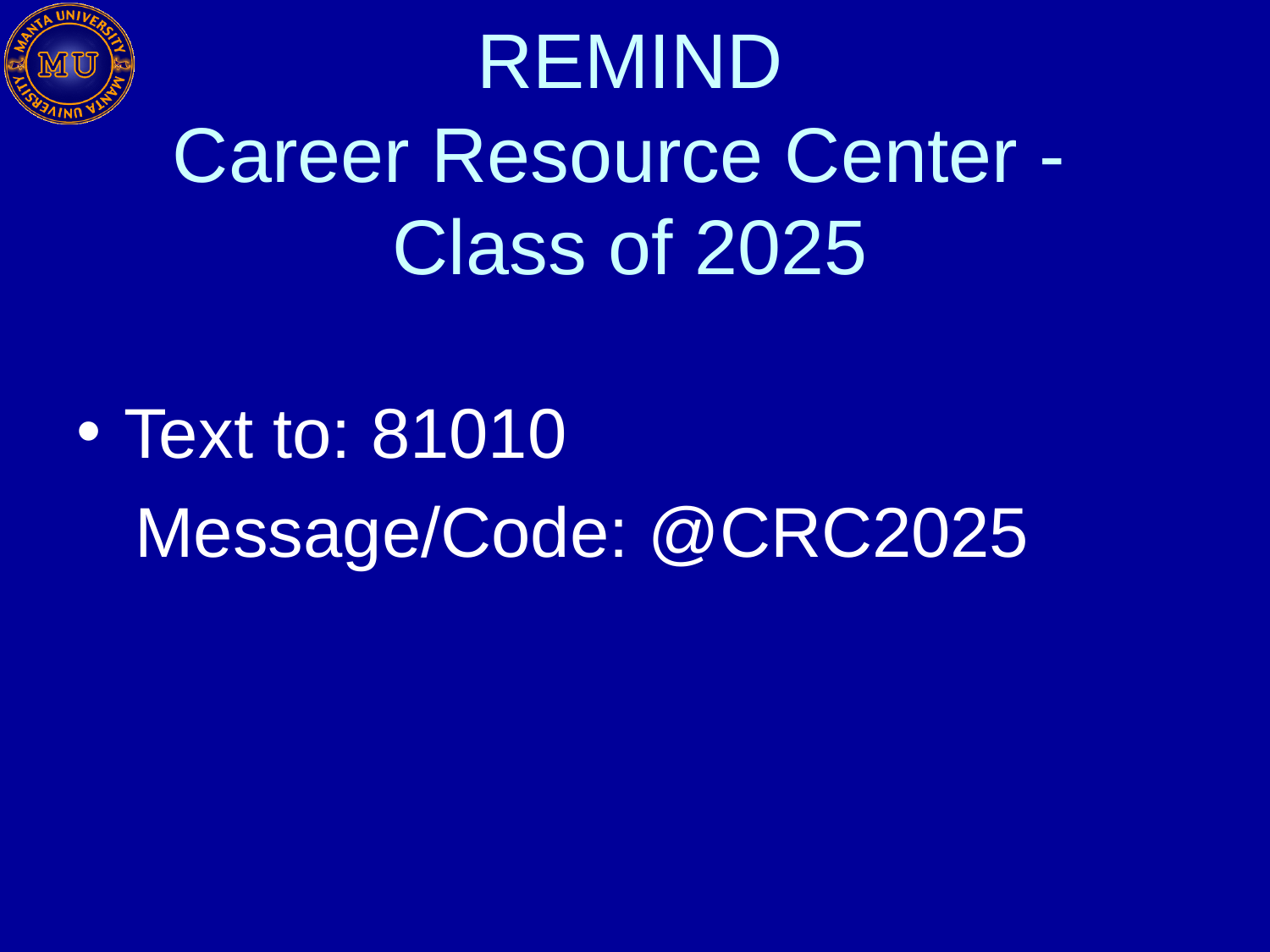

# REMIND Career Resource Center -  Class of 2025

Text to: 81010
   Message/Code: @CRC2025